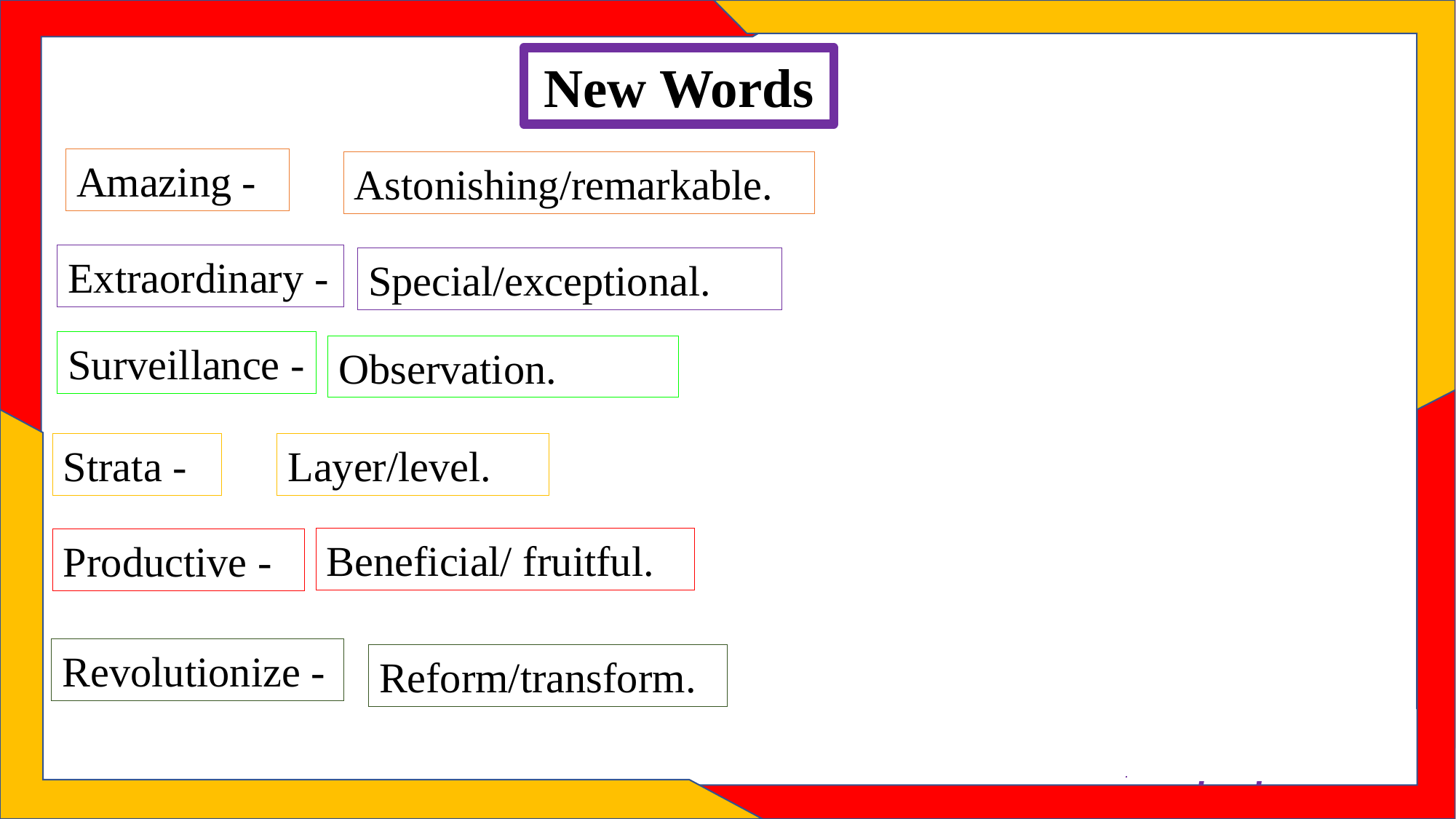

New Words
Amazing -
Astonishing/remarkable.
Extraordinary -
Special/exceptional.
Surveillance -
Observation.
Strata -
Layer/level.
Beneficial/ fruitful.
Productive -
Revolutionize -
Reform/transform.